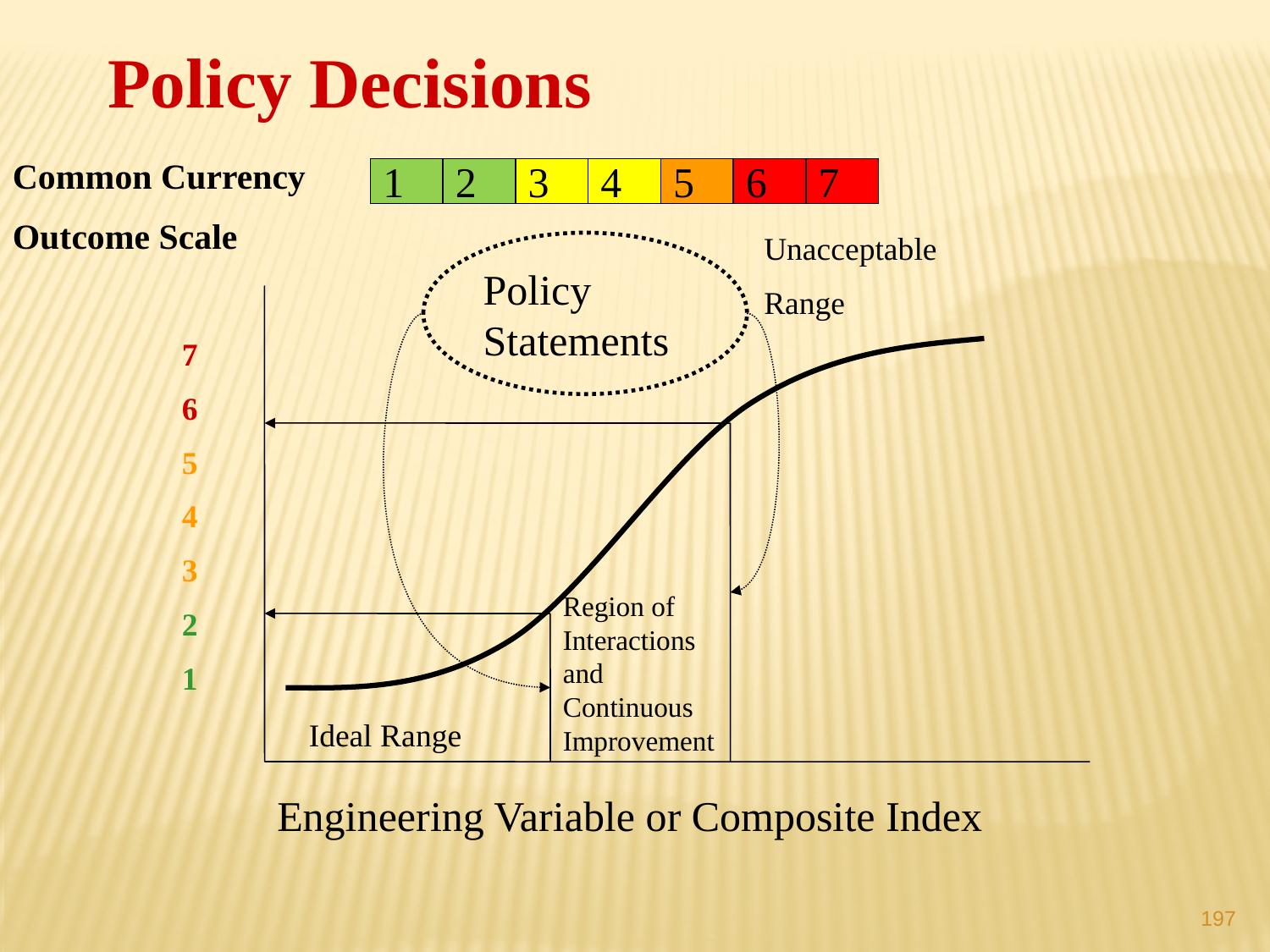

Policy Decisions
Common Currency
Outcome Scale
1
2
3
4
5
6
7
Unacceptable
Range
Policy Statements

7
6
5
4
3
2
1

Region of Interactions and Continuous Improvement

Ideal Range

Engineering Variable or Composite Index
197